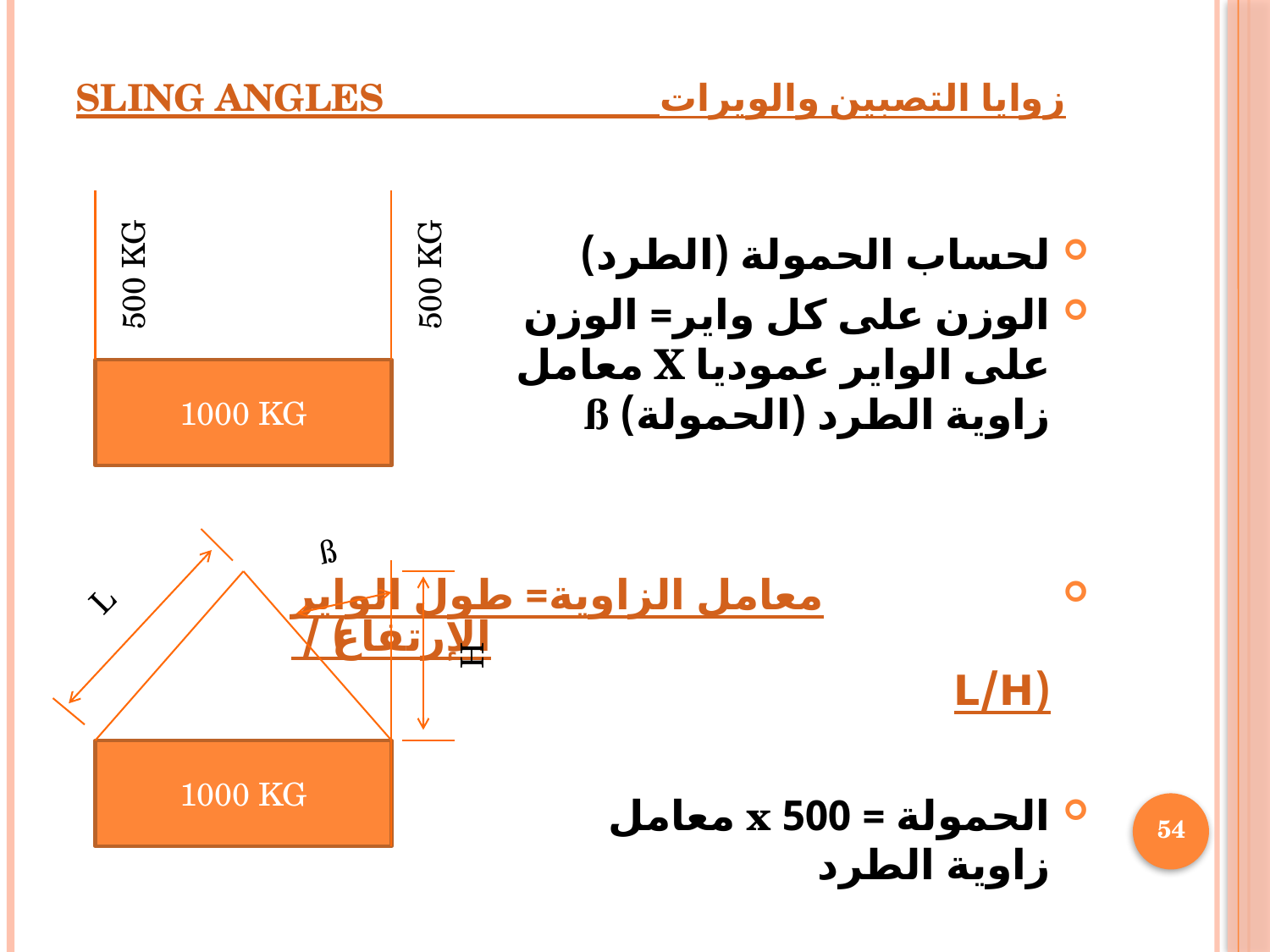

# Sling Angles                          زوايا التصبين والويرات
لحساب الحمولة (الطرد)
الوزن على كل واير= الوزن على الواير عموديا X معامل زاوية الطرد (الحمولة) ß

معامل الزاوية= طول الواير / الإرتفاع (L/H)

الحمولة = 500 x معامل زاوية الطرد

500 KG
500 KG
1000 KG
ß
L
H
1000 KG
54